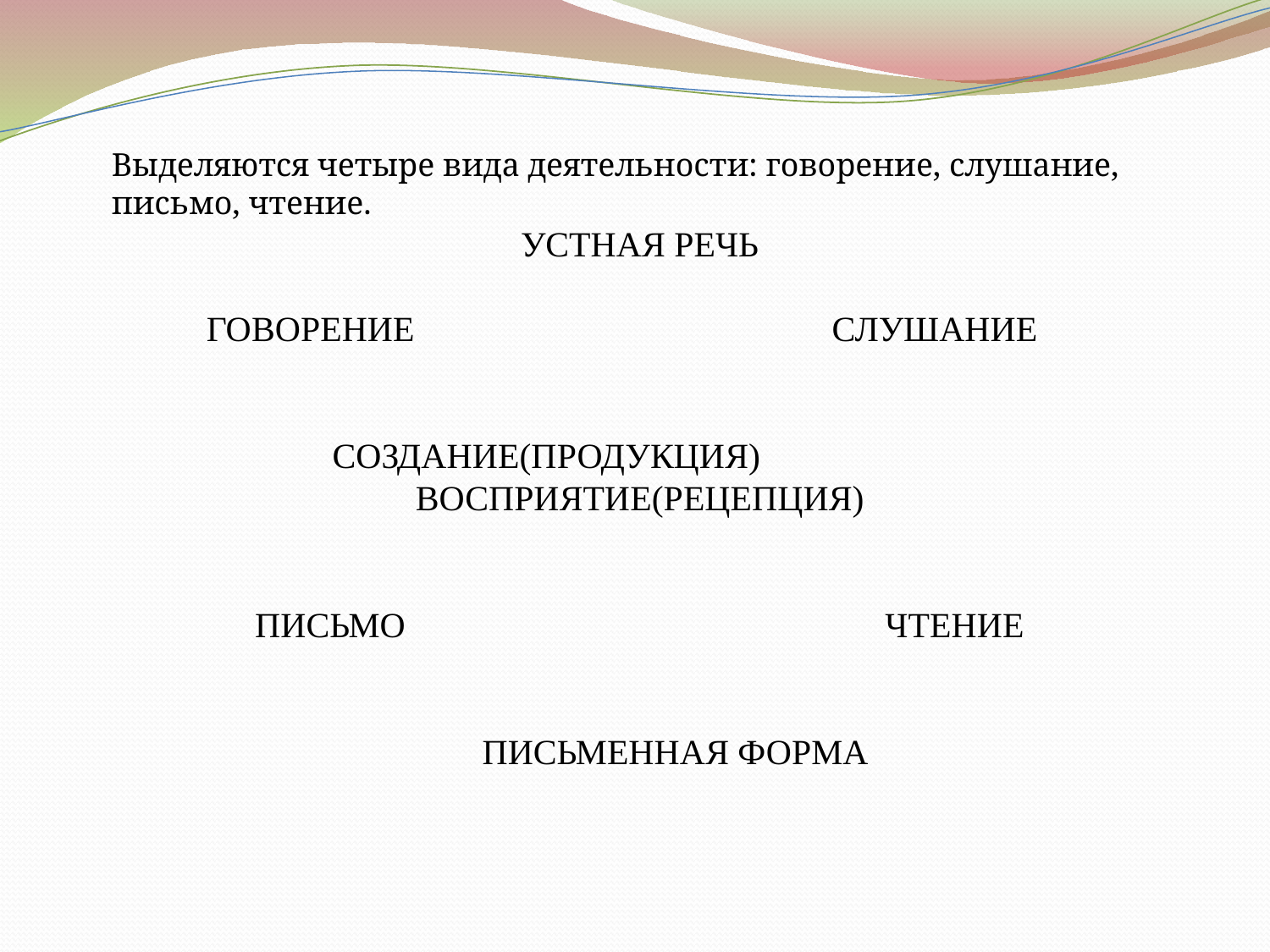

Выделяются четыре вида деятельности: говорение, слушание, письмо, чтение.
УСТНАЯ РЕЧЬ

 ГОВОРЕНИЕ                                               СЛУШАНИЕ

СОЗДАНИЕ(ПРОДУКЦИЯ)                      ВОСПРИЯТИЕ(РЕЦЕПЦИЯ)

ПИСЬМО                                                      ЧТЕНИЕ

        ПИСЬМЕННАЯ ФОРМА